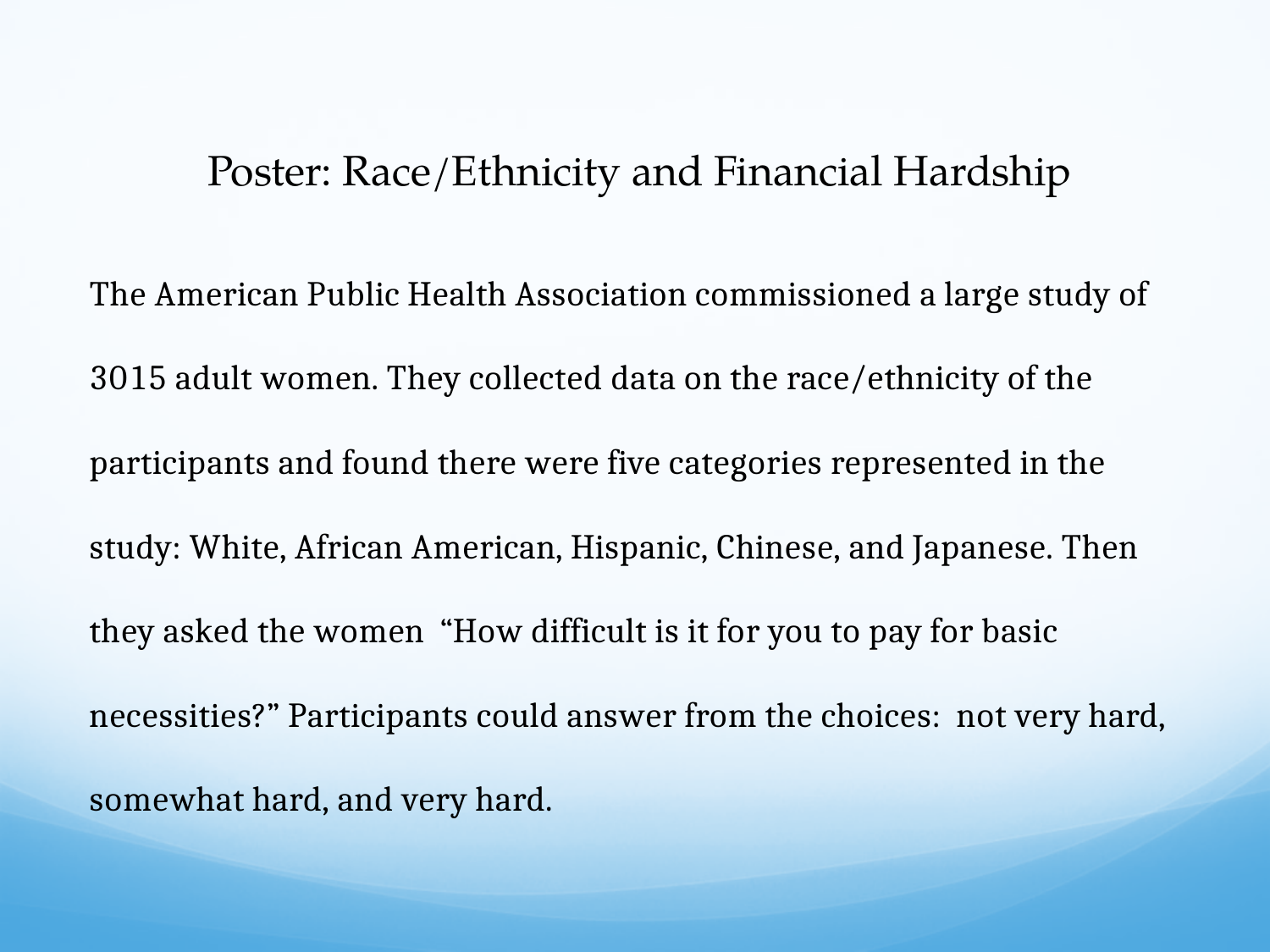

# Poster: Race/Ethnicity and Financial Hardship
The American Public Health Association commissioned a large study of 3015 adult women. They collected data on the race/ethnicity of the participants and found there were five categories represented in the study: White, African American, Hispanic, Chinese, and Japanese. Then they asked the women  “How difficult is it for you to pay for basic necessities?” Participants could answer from the choices:  not very hard, somewhat hard, and very hard.